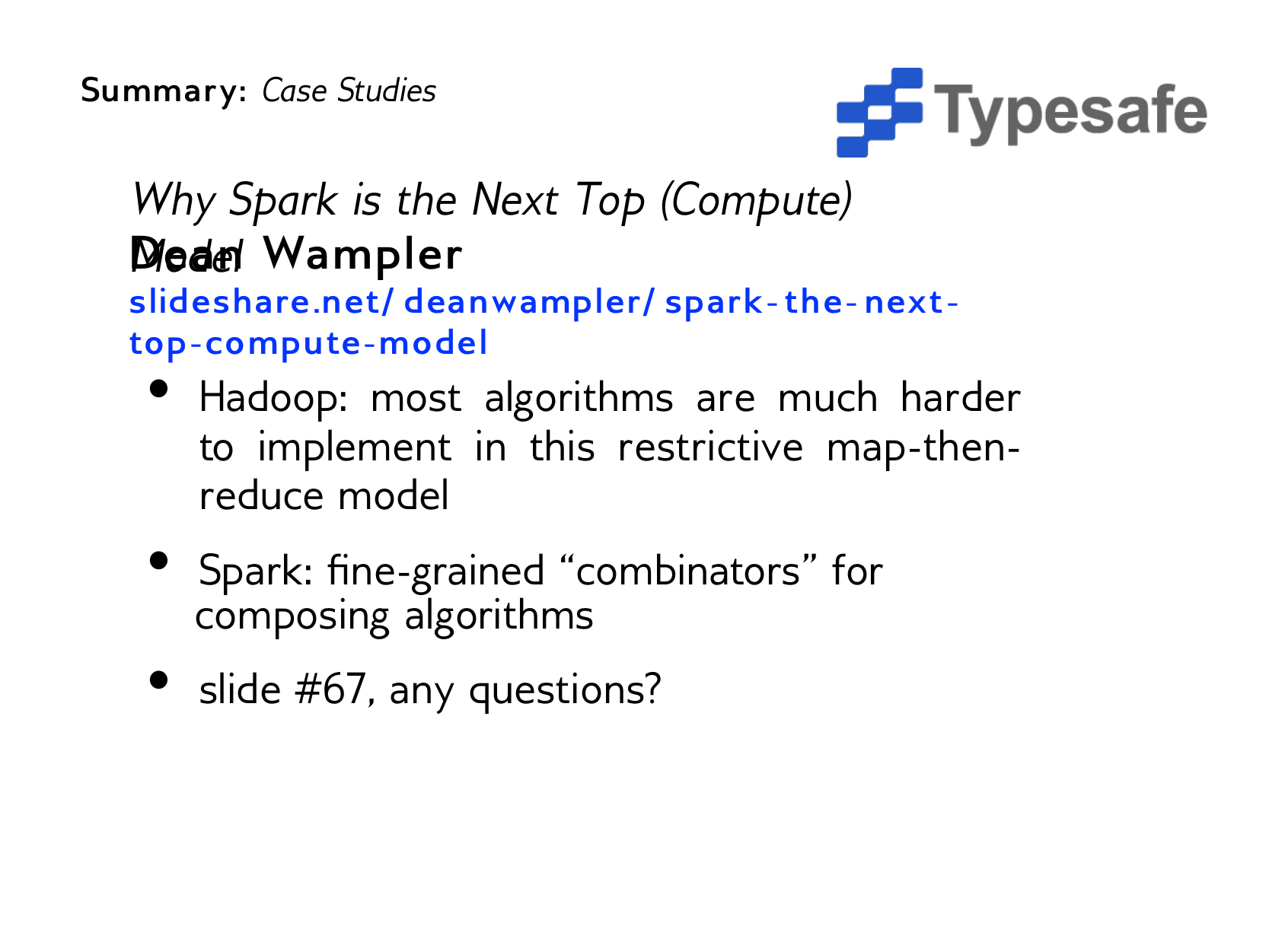

Summary: Case Studies

Why Spark is the Next Top (Compute) Model
Dean Wampler slideshare.net/deanwampler/spark-the-next- top-compute-model

Hadoop: most algorithms are much harder to implement in this restrictive map-then-reduce model
Spark: fine-grained “combinators” for
composing algorithms
slide #67, any questions?